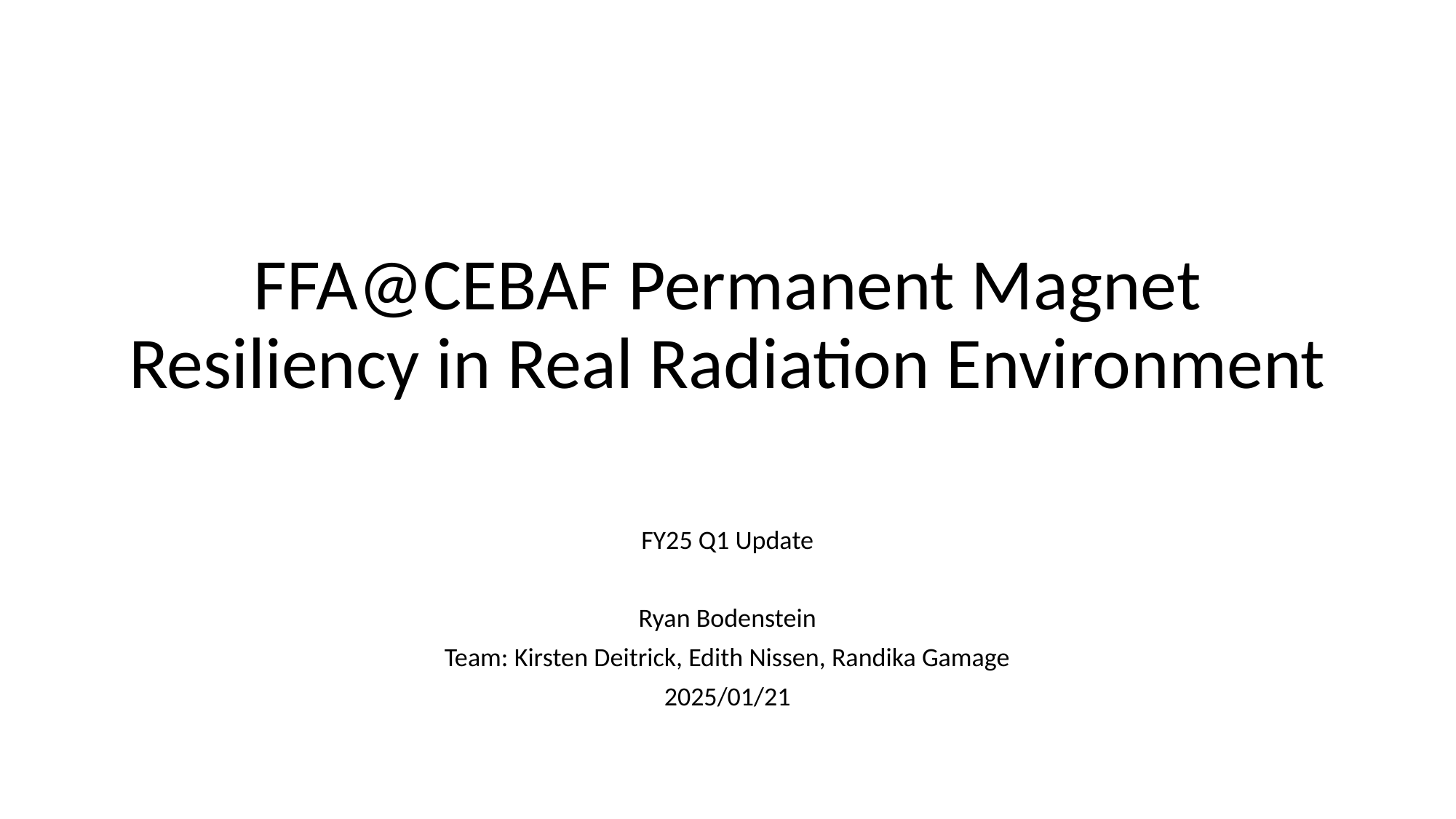

# FFA@CEBAF Permanent Magnet Resiliency in Real Radiation Environment
FY25 Q1 Update

Ryan Bodenstein
Team: Kirsten Deitrick, Edith Nissen, Randika Gamage
2025/01/21